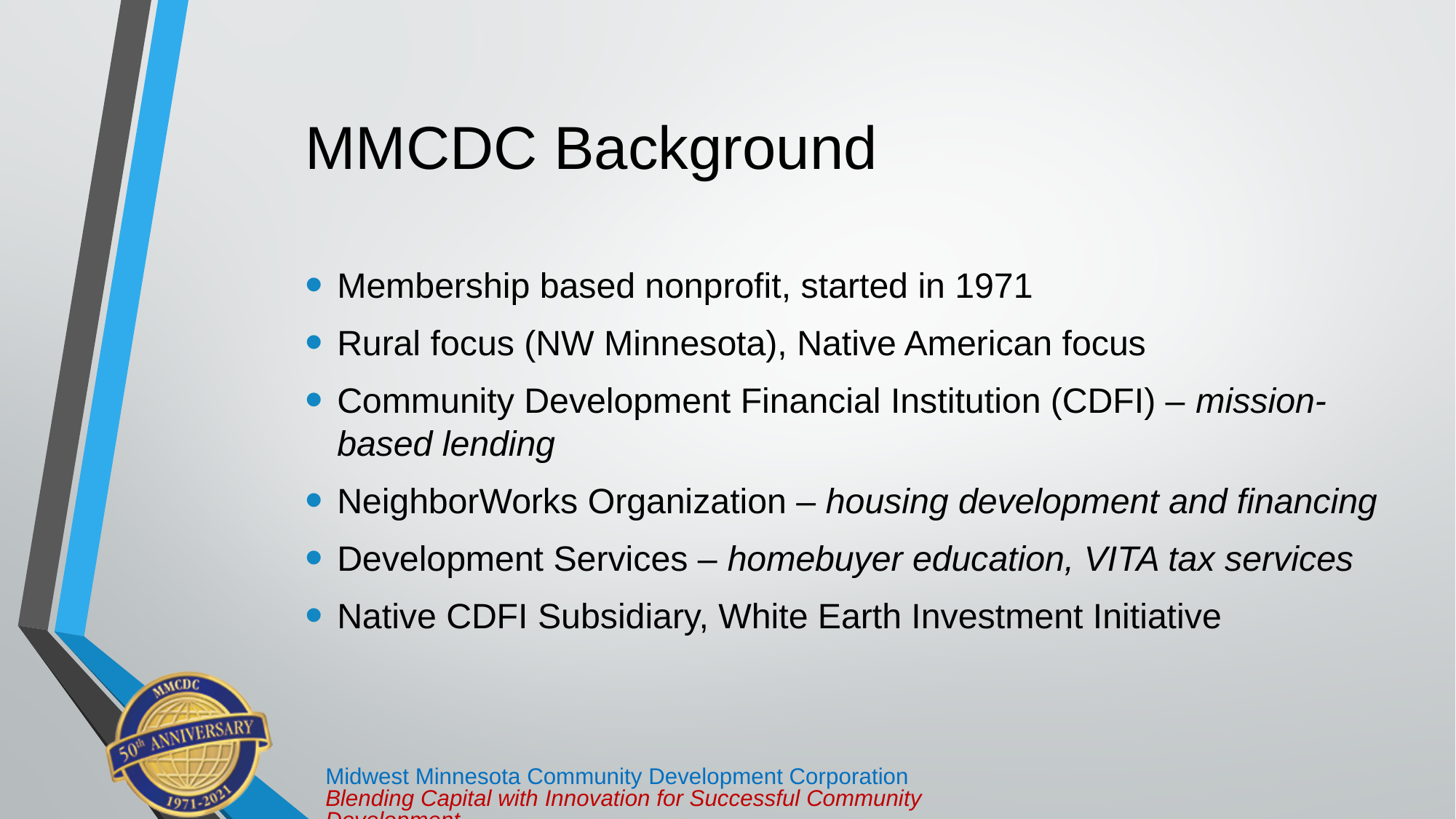

MMCDC Background
Membership based nonprofit, started in 1971
Rural focus (NW Minnesota), Native American focus
Community Development Financial Institution (CDFI) – mission-based lending
NeighborWorks Organization – housing development and financing
Development Services – homebuyer education, VITA tax services
Native CDFI Subsidiary, White Earth Investment Initiative